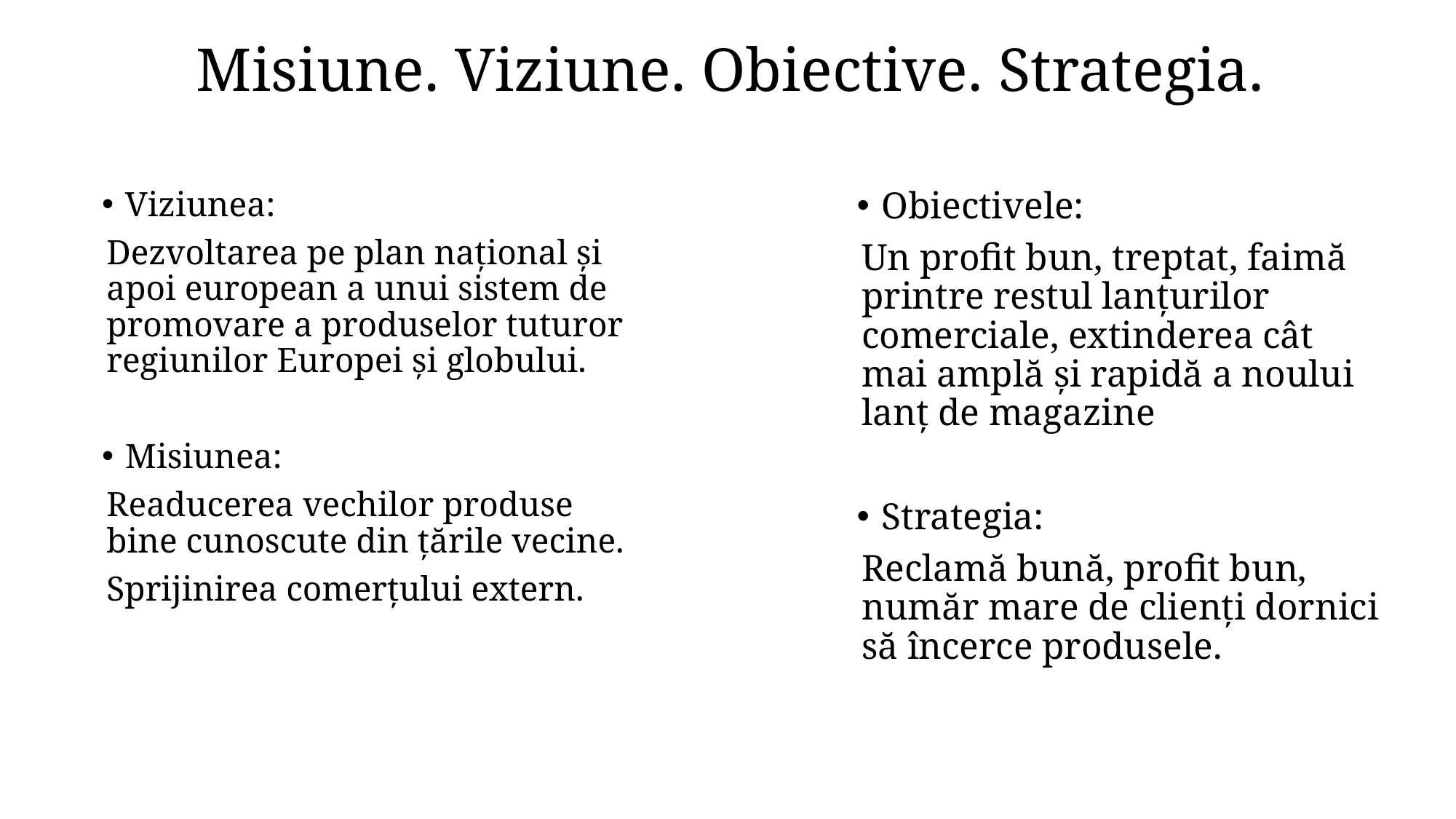

# Misiune. Viziune. Obiective. Strategia.
Viziunea:
Dezvoltarea pe plan național și apoi european a unui sistem de promovare a produselor tuturor regiunilor Europei și globului.

Misiunea:
Readucerea vechilor produse bine cunoscute din țările vecine.
Sprijinirea comerțului extern.
Obiectivele:
Un profit bun, treptat, faimă printre restul lanțurilor comerciale, extinderea cât mai amplă și rapidă a noului lanț de magazine

Strategia:
Reclamă bună, profit bun, număr mare de clienți dornici să încerce produsele.